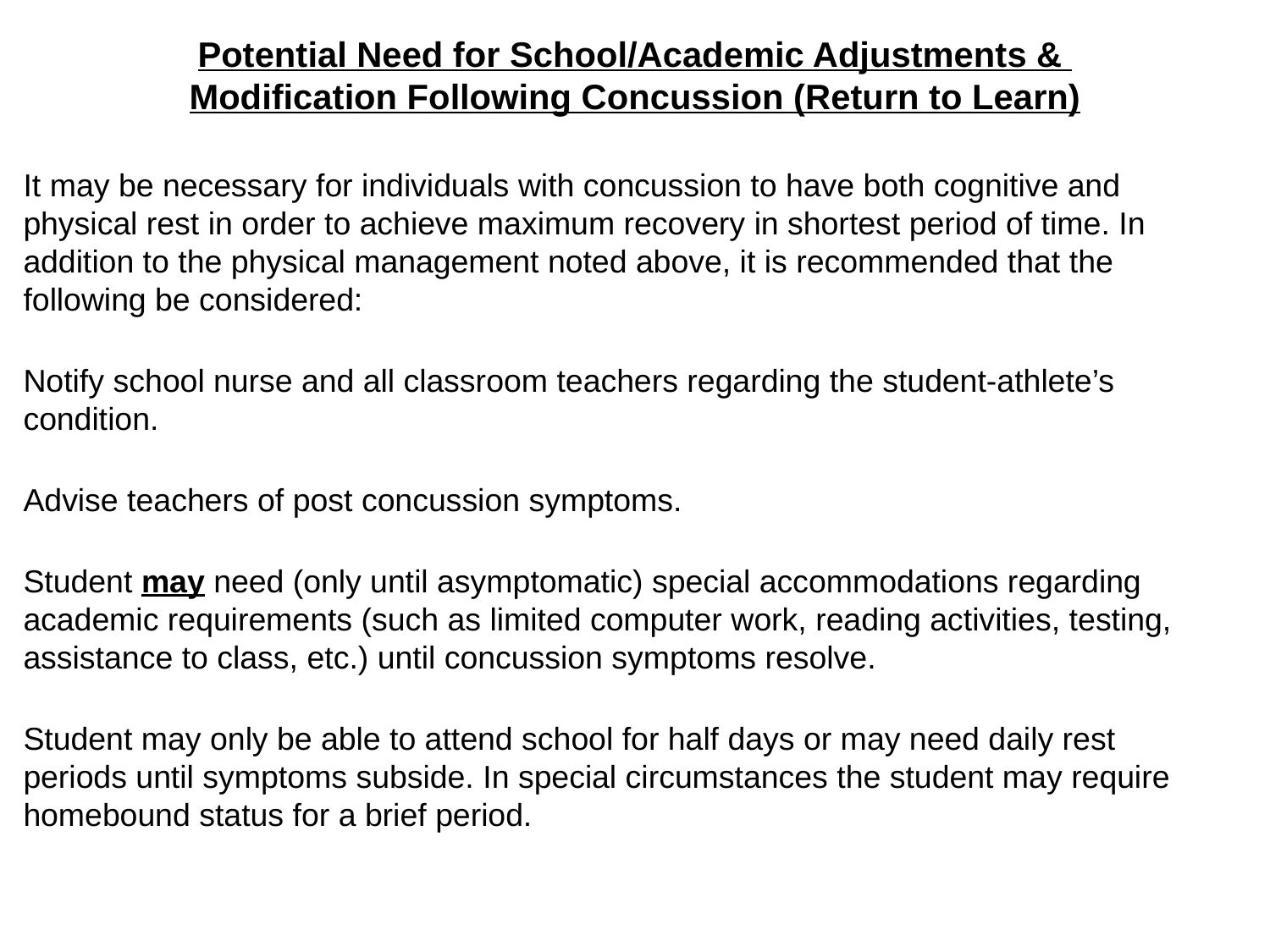

# Potential Need for School/Academic Adjustments & Modification Following Concussion (Return to Learn)
It may be necessary for individuals with concussion to have both cognitive and physical rest in order to achieve maximum recovery in shortest period of time. In addition to the physical management noted above, it is recommended that the following be considered:

Notify school nurse and all classroom teachers regarding the student-athlete’s condition.

Advise teachers of post concussion symptoms.

Student may need (only until asymptomatic) special accommodations regarding academic requirements (such as limited computer work, reading activities, testing, assistance to class, etc.) until concussion symptoms resolve.

Student may only be able to attend school for half days or may need daily rest periods until symptoms subside. In special circumstances the student may require homebound status for a brief period.